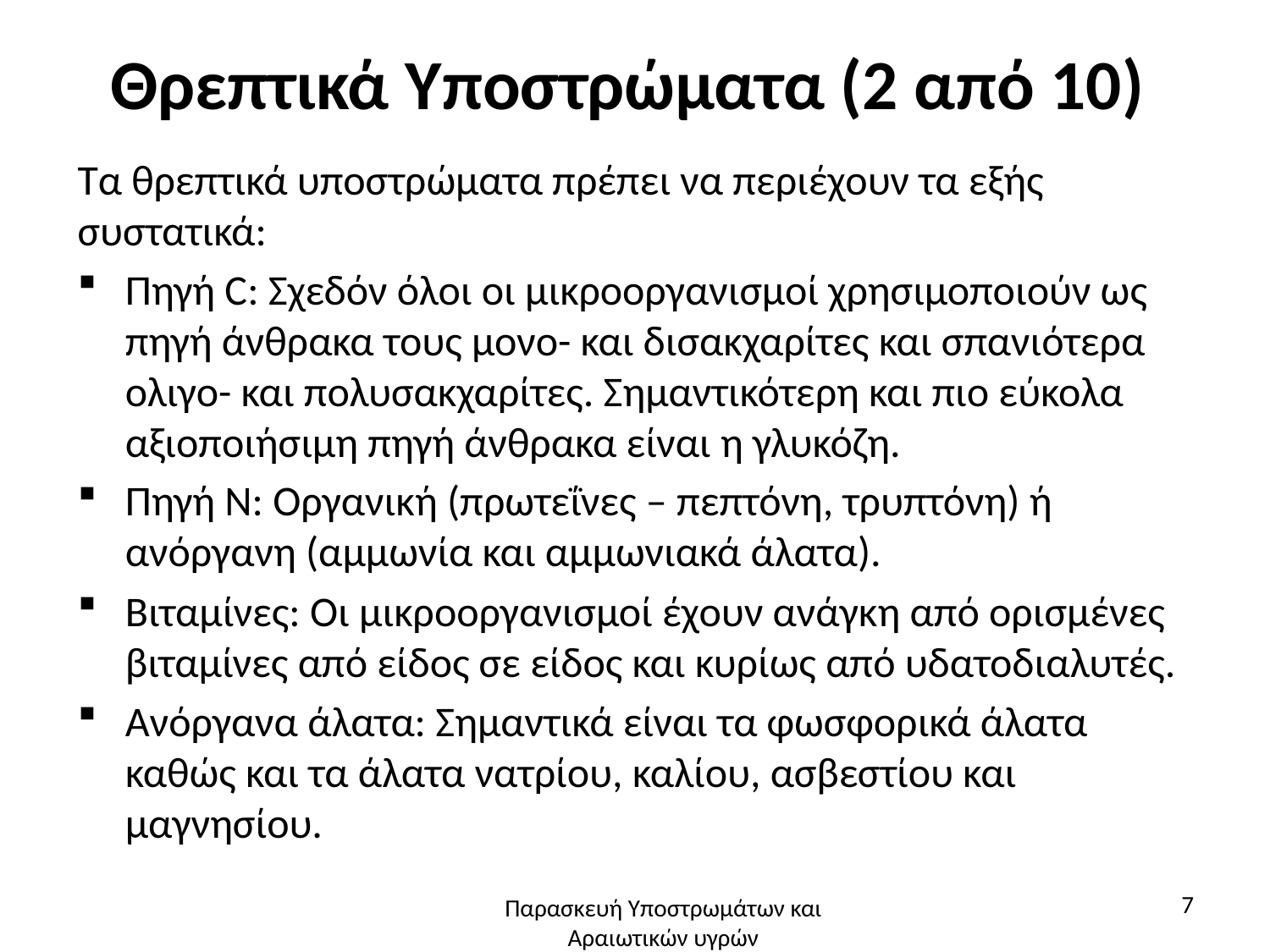

# Θρεπτικά Υποστρώματα (2 από 10)
Τα θρεπτικά υποστρώματα πρέπει να περιέχουν τα εξής συστατικά:
Πηγή C: Σχεδόν όλοι οι μικροοργανισμοί χρησιμοποιούν ως πηγή άνθρακα τους μονο- και δισακχαρίτες και σπανιότερα ολιγο- και πολυσακχαρίτες. Σημαντικότερη και πιο εύκολα αξιοποιήσιμη πηγή άνθρακα είναι η γλυκόζη.
Πηγή N: Οργανική (πρωτεΐνες – πεπτόνη, τρυπτόνη) ή ανόργανη (αμμωνία και αμμωνιακά άλατα).
Βιταμίνες: Οι μικροοργανισμοί έχουν ανάγκη από ορισμένες βιταμίνες από είδος σε είδος και κυρίως από υδατοδιαλυτές.
Ανόργανα άλατα: Σημαντικά είναι τα φωσφορικά άλατα καθώς και τα άλατα νατρίου, καλίου, ασβεστίου και μαγνησίου.
7
Παρασκευή Υποστρωμάτων και Αραιωτικών υγρών